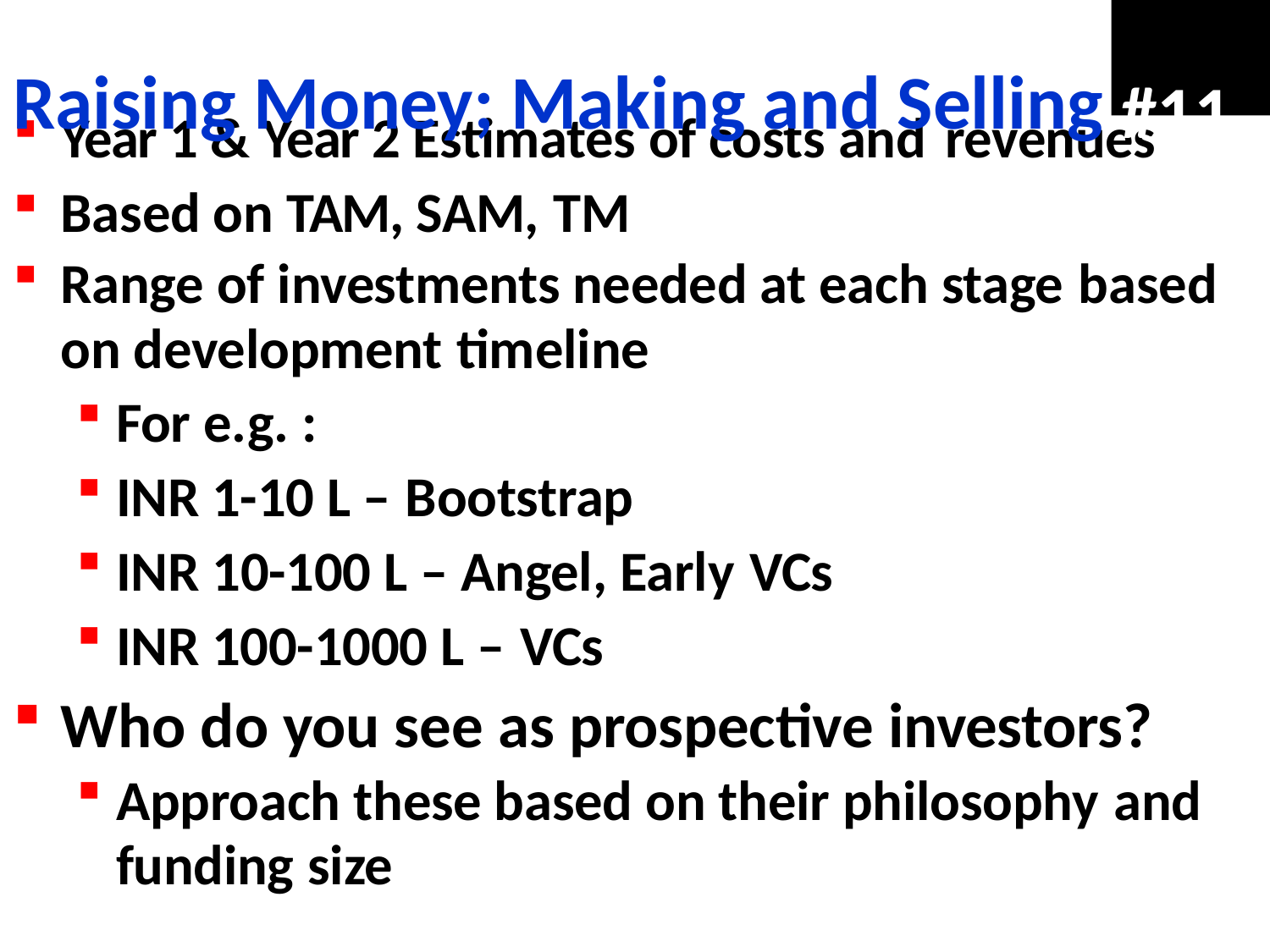

# Raising Money; Making and Selling #11

Year 1 & Year 2 Estimates of costs and revenues
Based on TAM, SAM, TM
Range of investments needed at each stage based
on development timeline
For e.g. :
INR 1-10 L – Bootstrap
INR 10-100 L – Angel, Early VCs
INR 100-1000 L – VCs
Who do you see as prospective investors?
Approach these based on their philosophy and
funding size